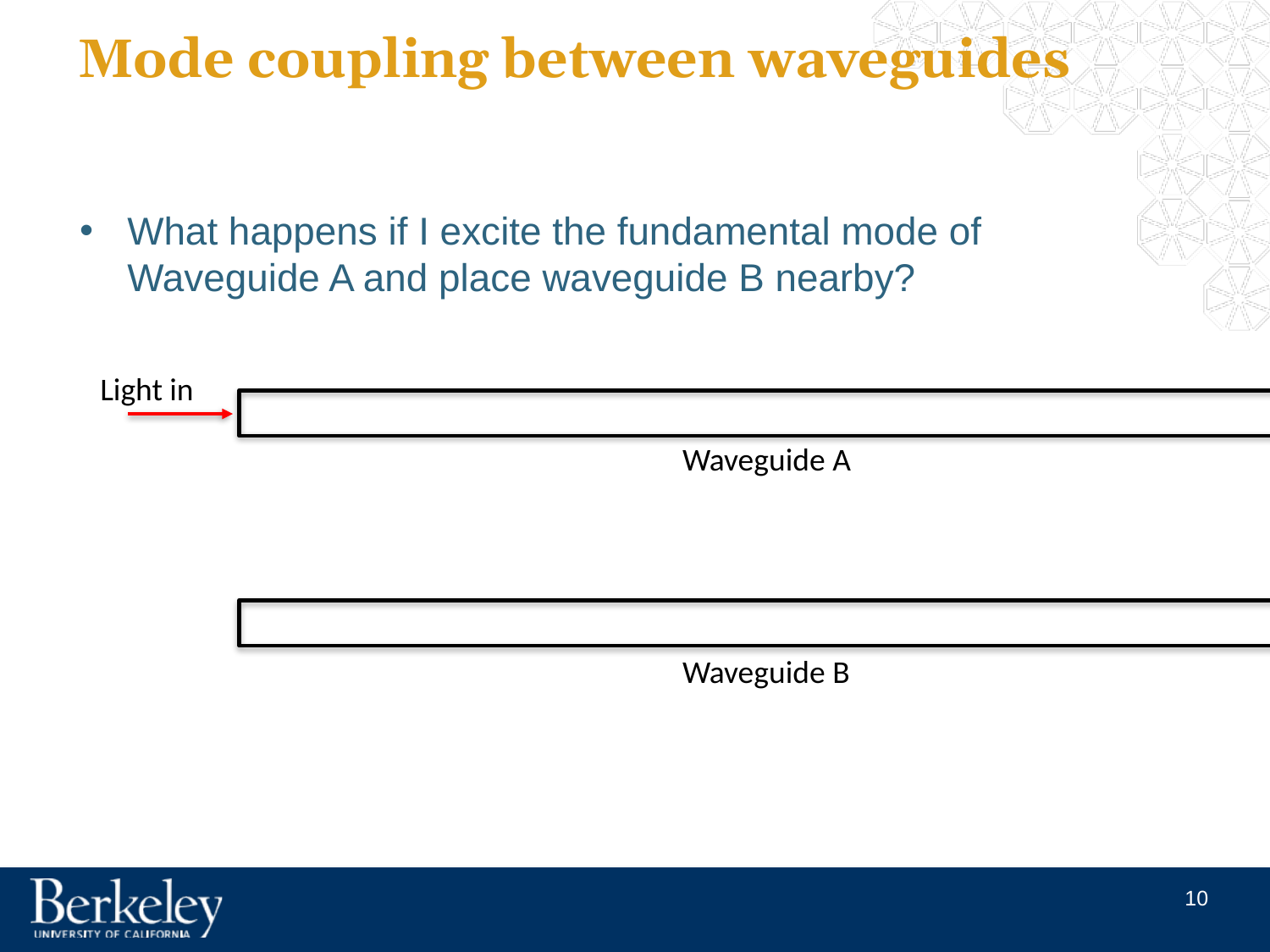

# Mode coupling between waveguides
What happens if I excite the fundamental mode of Waveguide A and place waveguide B nearby?
Light in

Waveguide A

Waveguide B